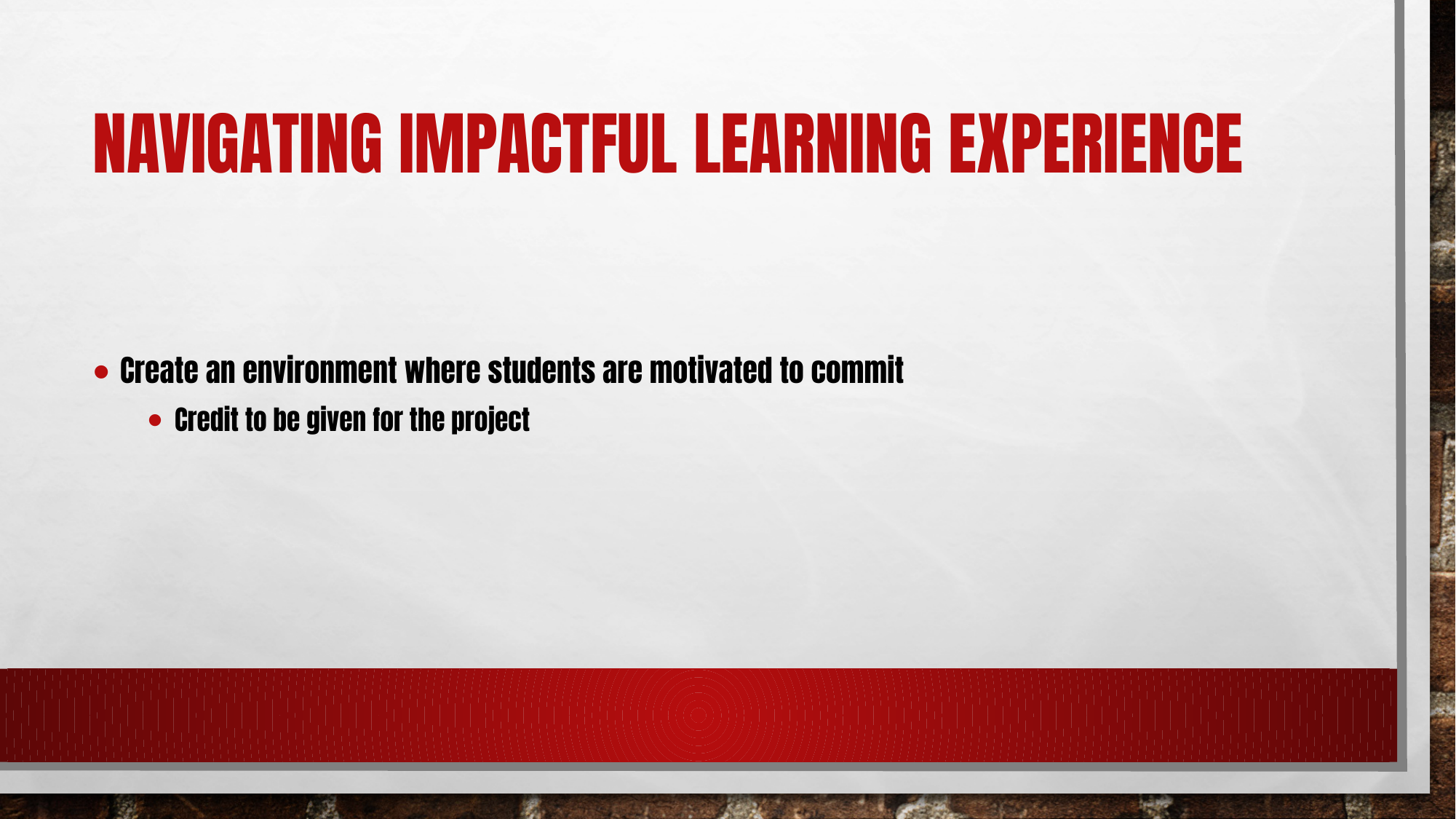

# Navigating impactful learning EXPERIENCE
Create an environment where students are motivated to commit
Credit to be given for the project